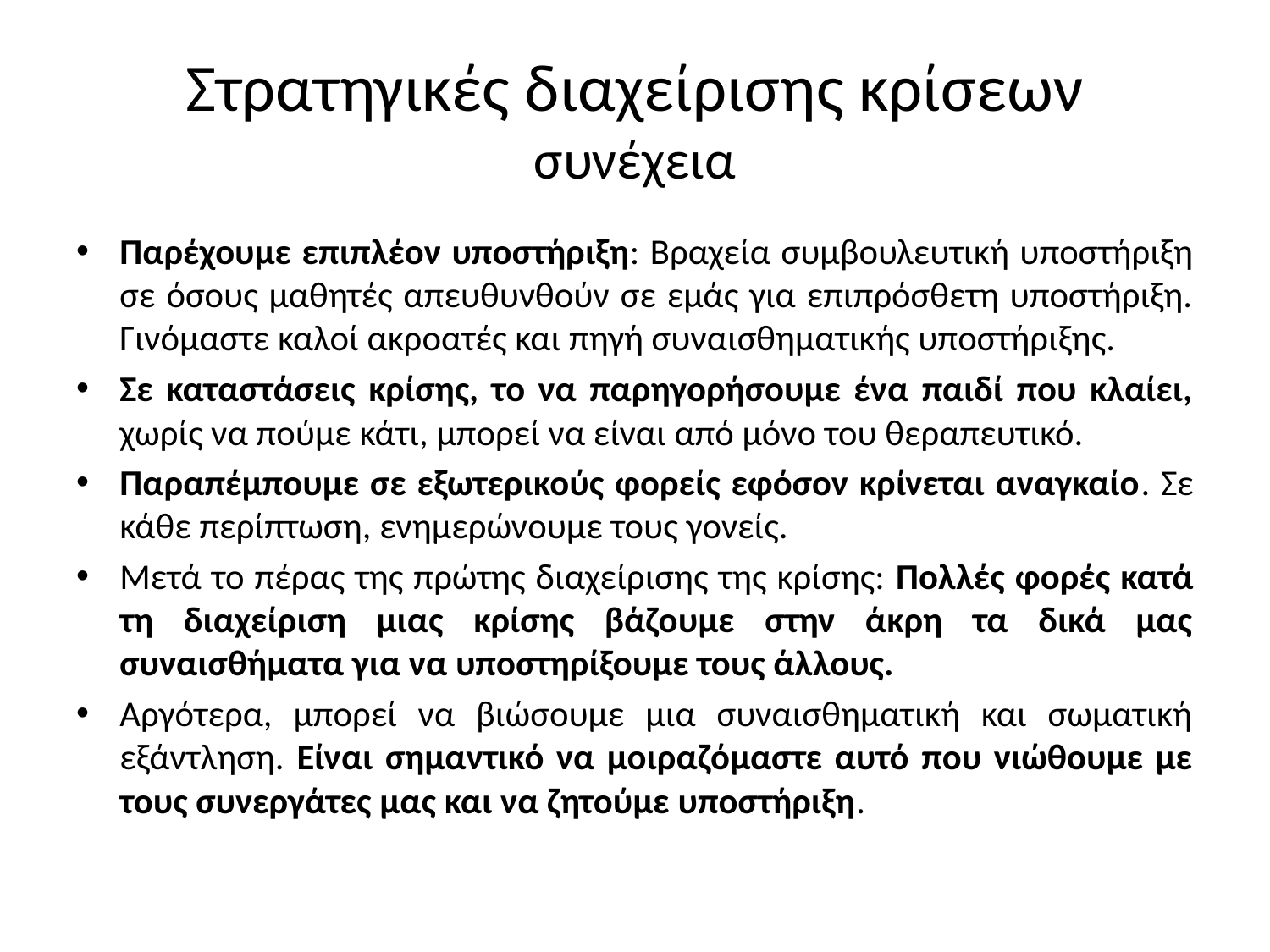

# Στρατηγικές διαχείρισης κρίσεων συνέχεια
Παρέχουμε επιπλέον υποστήριξη: Βραχεία συμβουλευτική υποστήριξη σε όσους μαθητές απευθυνθούν σε εμάς για επιπρόσθετη υποστήριξη. Γινόμαστε καλοί ακροατές και πηγή συναισθηματικής υποστήριξης.
Σε καταστάσεις κρίσης, το να παρηγορήσουμε ένα παιδί που κλαίει, χωρίς να πούμε κάτι, μπορεί να είναι από μόνο του θεραπευτικό.
Παραπέμπουμε σε εξωτερικούς φορείς εφόσον κρίνεται αναγκαίο. Σε κάθε περίπτωση, ενημερώνουμε τους γονείς.
Μετά το πέρας της πρώτης διαχείρισης της κρίσης: Πολλές φορές κατά τη διαχείριση μιας κρίσης βάζουμε στην άκρη τα δικά μας συναισθήματα για να υποστηρίξουμε τους άλλους.
Αργότερα, μπορεί να βιώσουμε μια συναισθηματική και σωματική εξάντληση. Είναι σημαντικό να μοιραζόμαστε αυτό που νιώθουμε με τους συνεργάτες μας και να ζητούμε υποστήριξη.